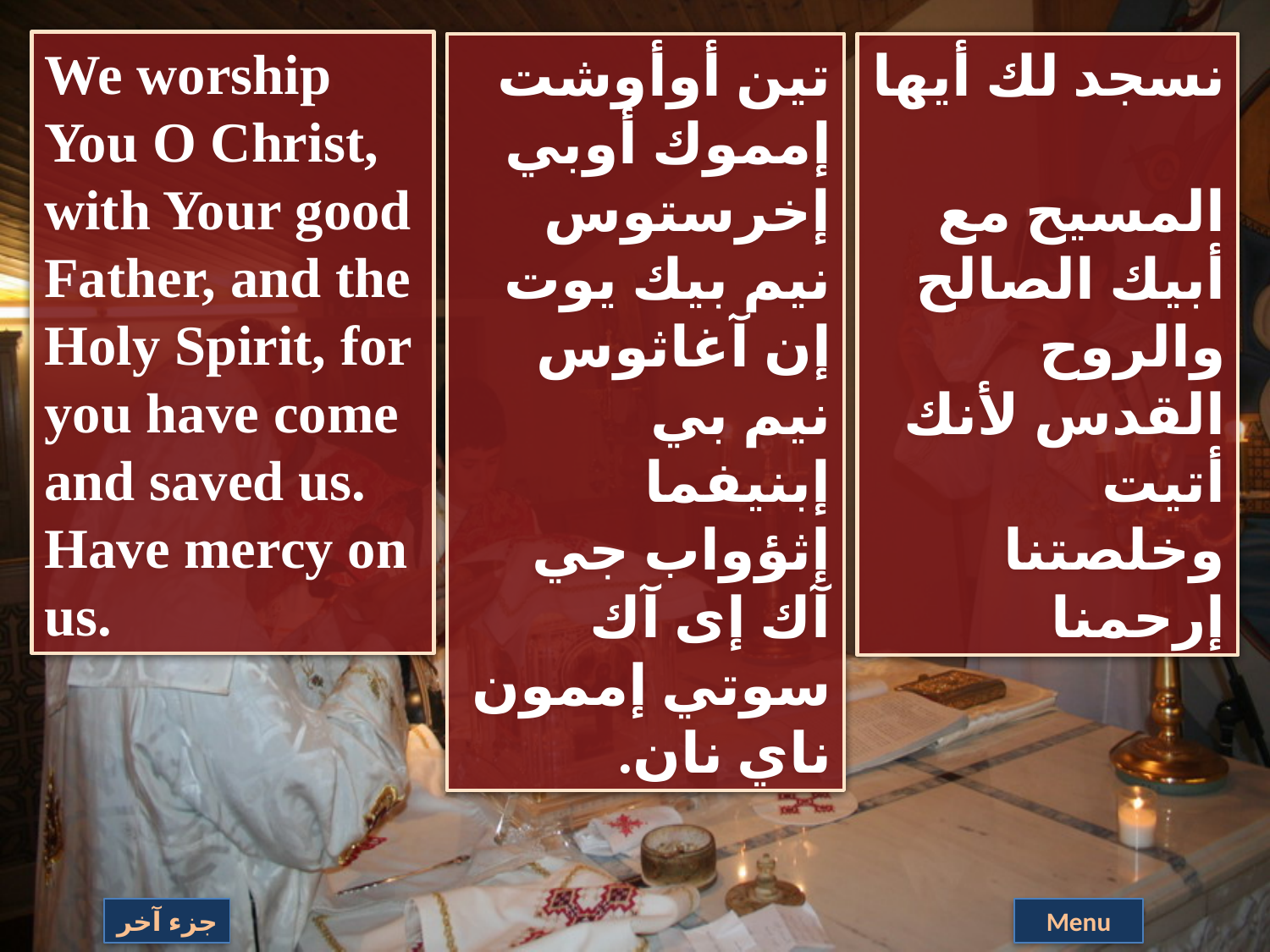

We worship You O Christ, with Your good Father, and the Holy Spirit, for you have come and saved us. Have mercy on us.
تين أوأوشت إمموك أوبي إخرستوس نيم بيك يوت إن آغاثوس نيم بي إبنيفما إثؤواب جي آك إى آك سوتي إممون ناي نان.
نسجد لك أيها
المسيح مع أبيك الصالح والروح القدس لأنك أتيت
وخلصتنا إرحمنا
جزء آخر
Menu